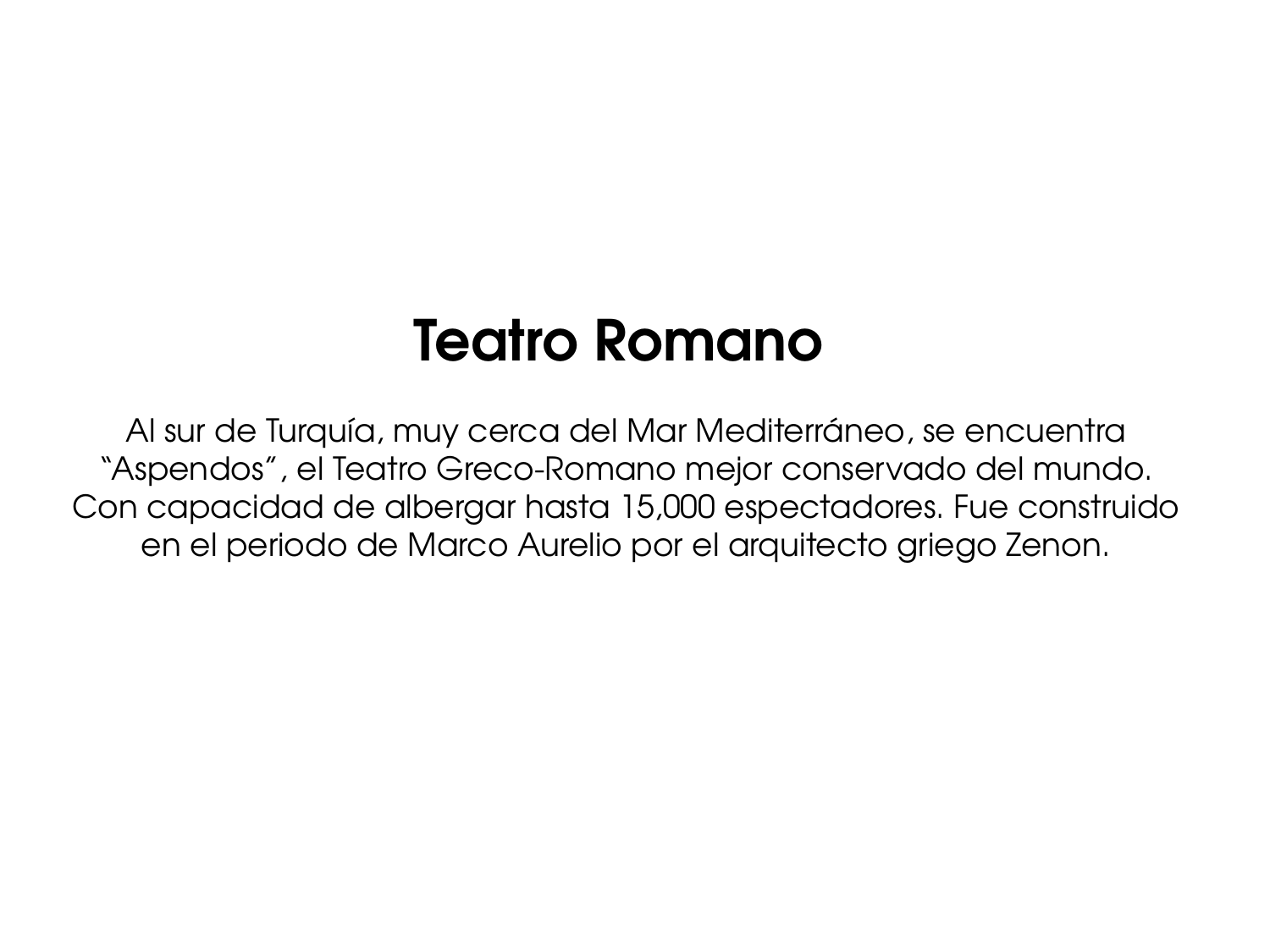

# Teatro Romano Al sur de Turquía, muy cerca del Mar Mediterráneo, se encuentra “Aspendos”, el Teatro Greco-Romano mejor conservado del mundo. Con capacidad de albergar hasta 15,000 espectadores. Fue construido en el periodo de Marco Aurelio por el arquitecto griego Zenon.